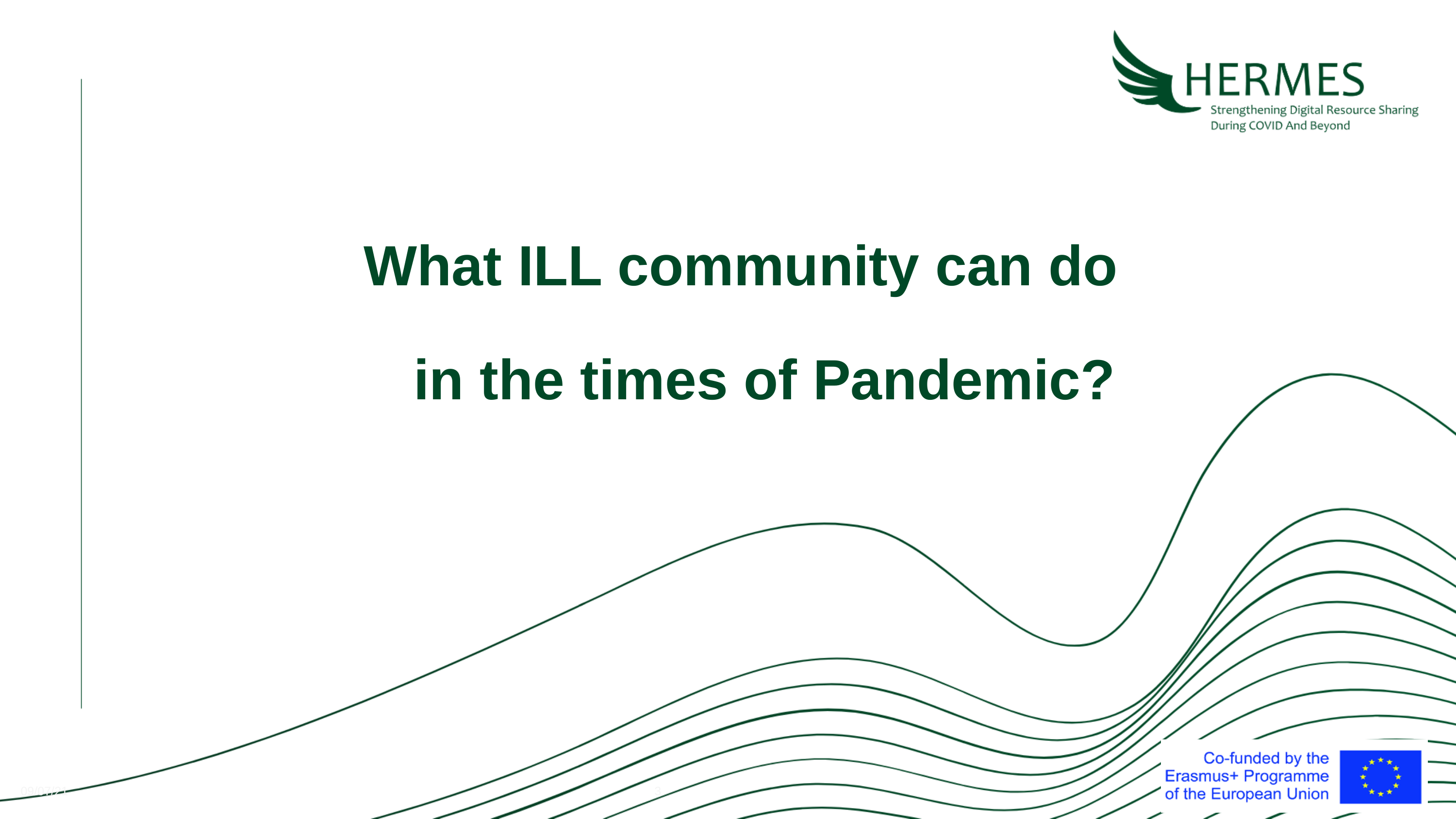

# What ILL community can do
in the times of Pandemic?

09/07/21

3